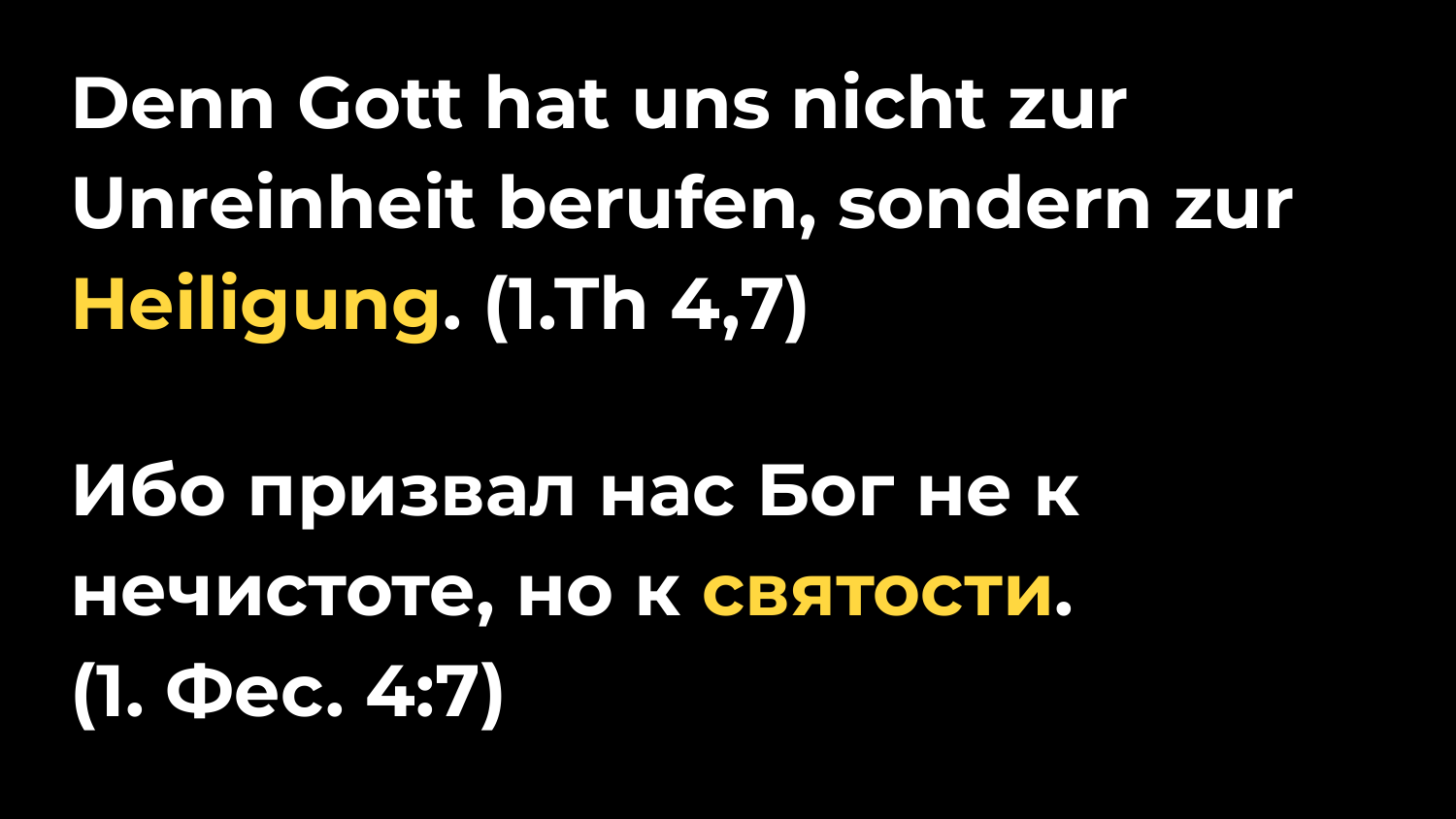

Denn Gott hat uns nicht zur Unreinheit berufen, sondern zur Heiligung. (1.Th 4,7)
Ибо призвал нас Бог не к нечистоте, но к святости.
(1. Фес. 4:7)